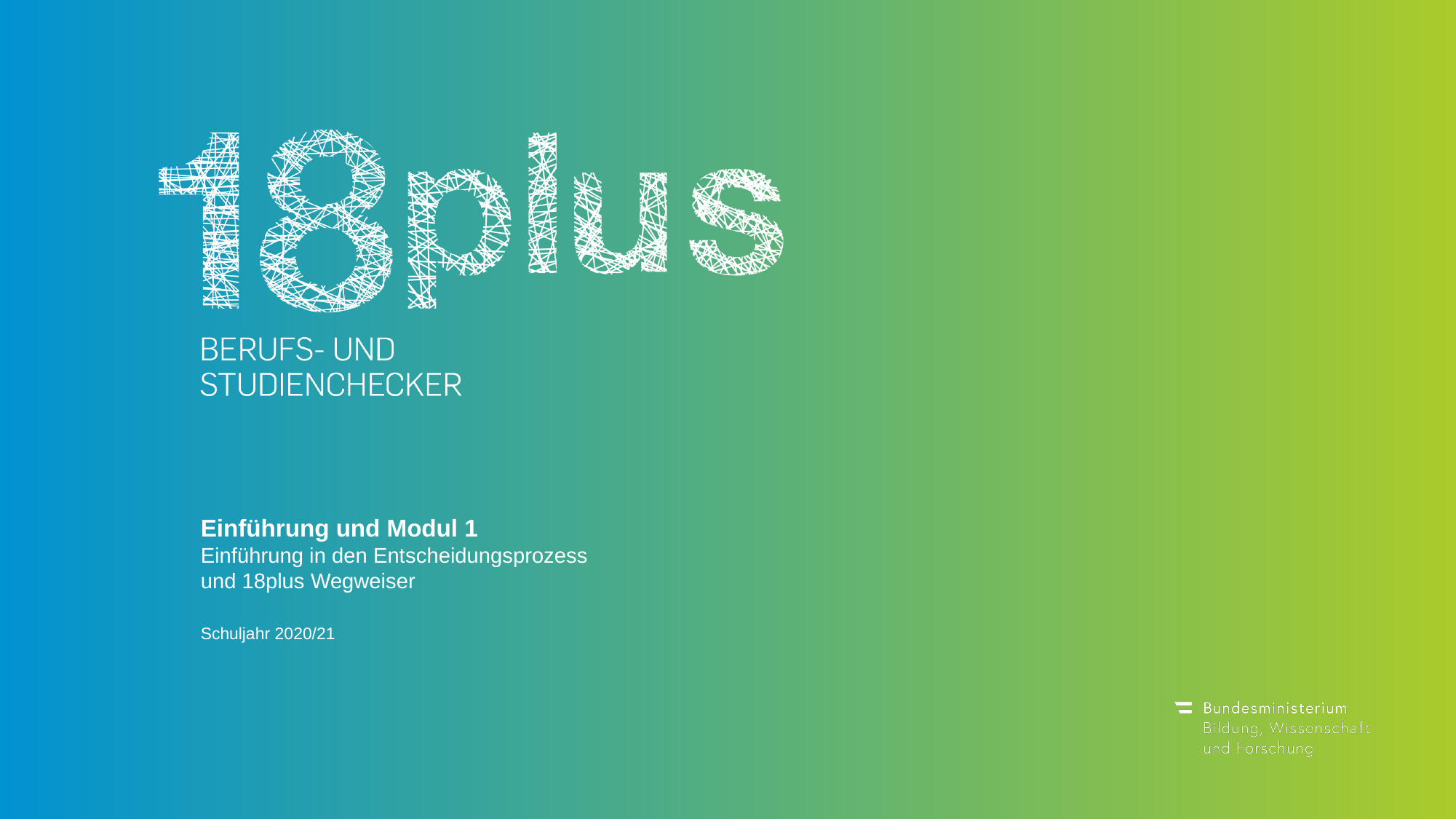

Einführung und Modul 1
Einführung in den Entscheidungsprozess
und 18plus Wegweiser
Schuljahr 2020/21